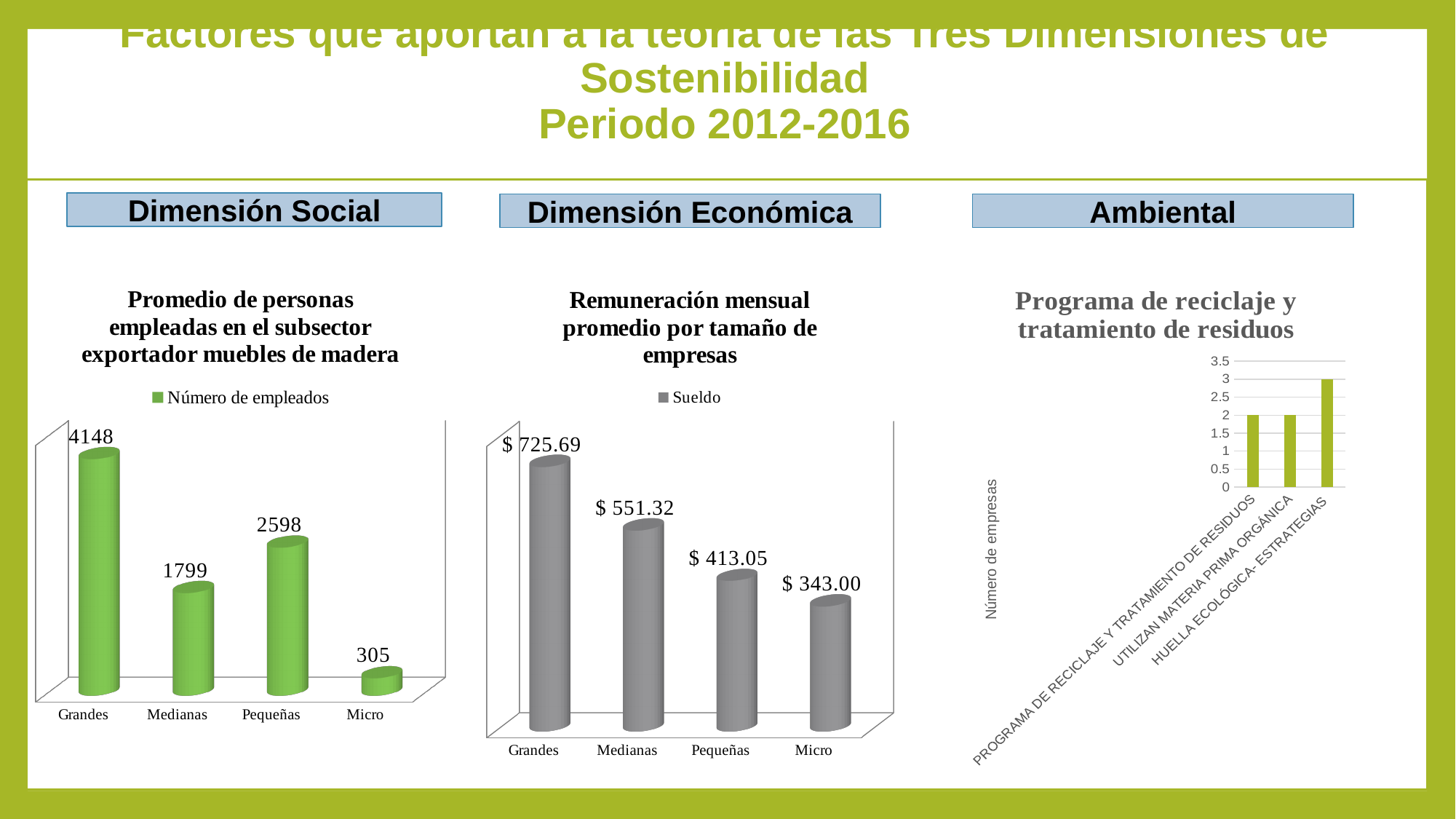

# Factores que aportan a la teoría de las Tres Dimensiones de Sostenibilidad Periodo 2012-2016

Dimensión Social
Dimensión Económica
Ambiental

[unsupported chart]

[unsupported chart]

### Chart: Programa de reciclaje y tratamiento de residuos

| Category | TOTAL |
|---|---|
| PROGRAMA DE RECICLAJE Y TRATAMIENTO DE RESIDUOS | 2.0 |
| UTILIZAN MATERIA PRIMA ORGÁNICA | 2.0 |
| HUELLA ECOLÓGICA- ESTRATEGIAS  | 3.0 |